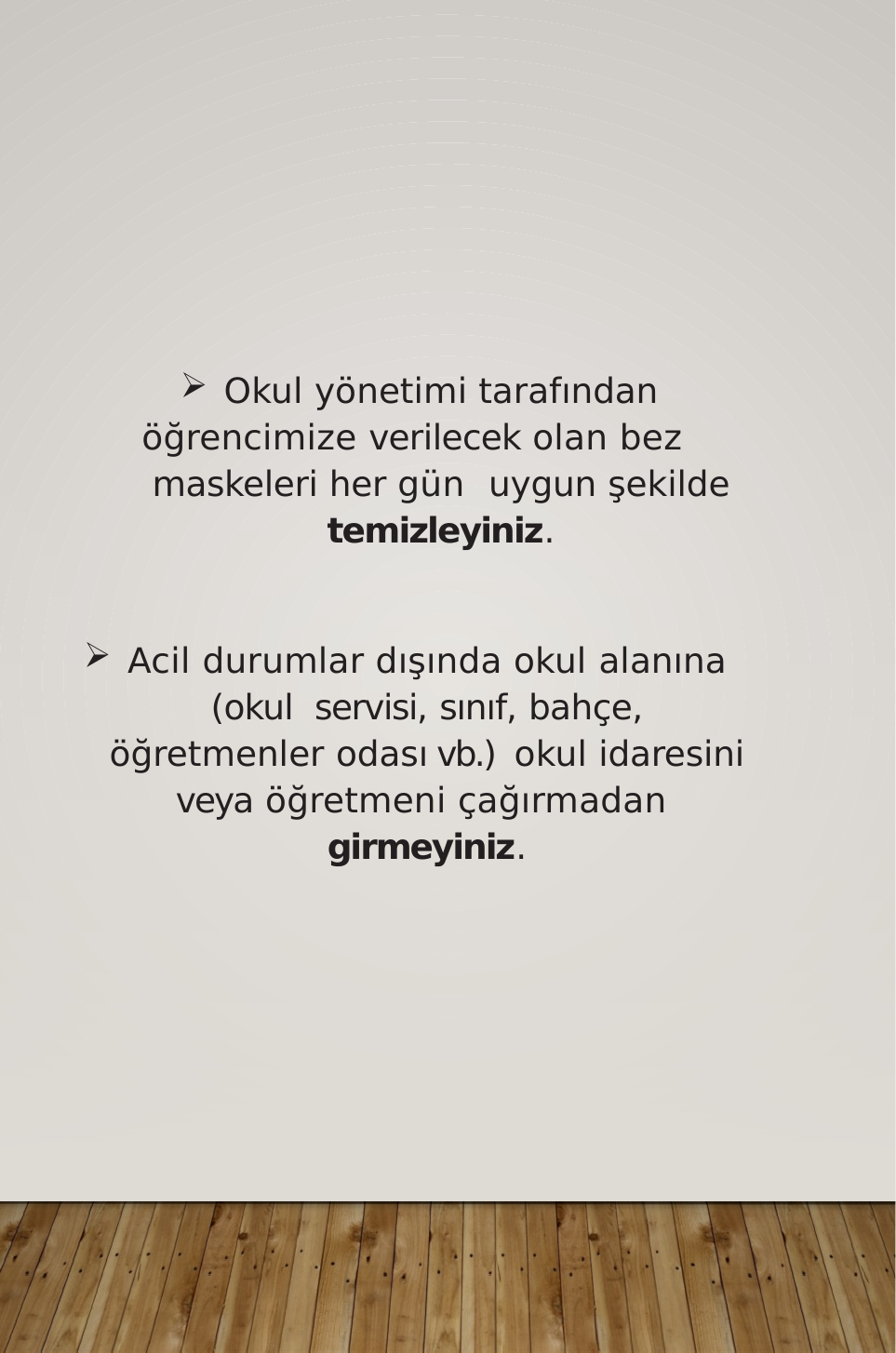

Okul yönetimi tarafından öğrencimize verilecek olan bez      maskeleri her gün  uygun şekilde temizleyiniz.

Acil durumlar dışında okul alanına (okul  servisi, sınıf, bahçe, öğretmenler odası vb.)  okul idaresini veya öğretmeni çağırmadan  girmeyiniz.